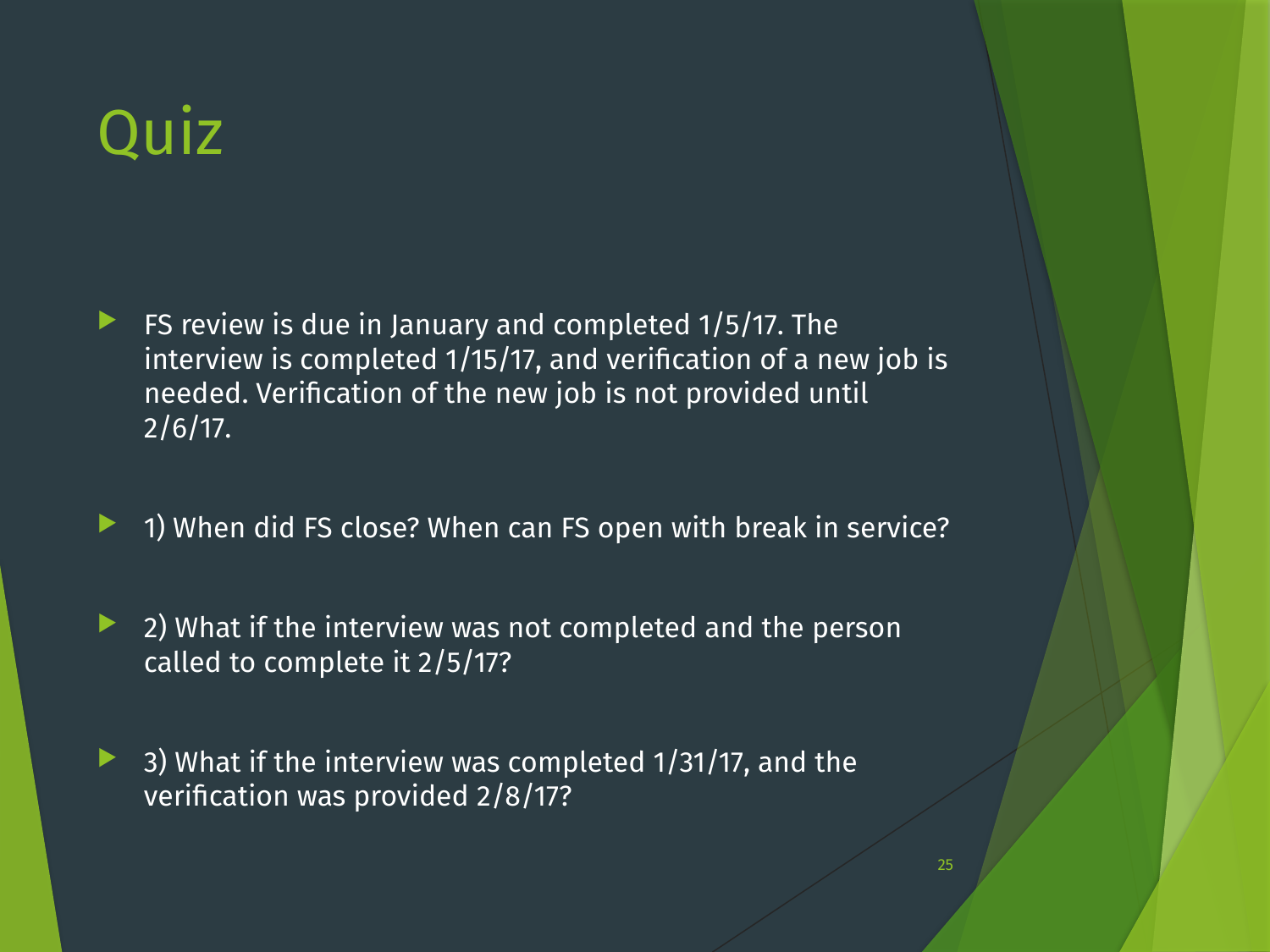

# Quiz
FS review is due in January and completed 1/5/17. The interview is completed 1/15/17, and verification of a new job is needed. Verification of the new job is not provided until 2/6/17.

1) When did FS close? When can FS open with break in service?

2) What if the interview was not completed and the person called to complete it 2/5/17?

3) What if the interview was completed 1/31/17, and the verification was provided 2/8/17?
25